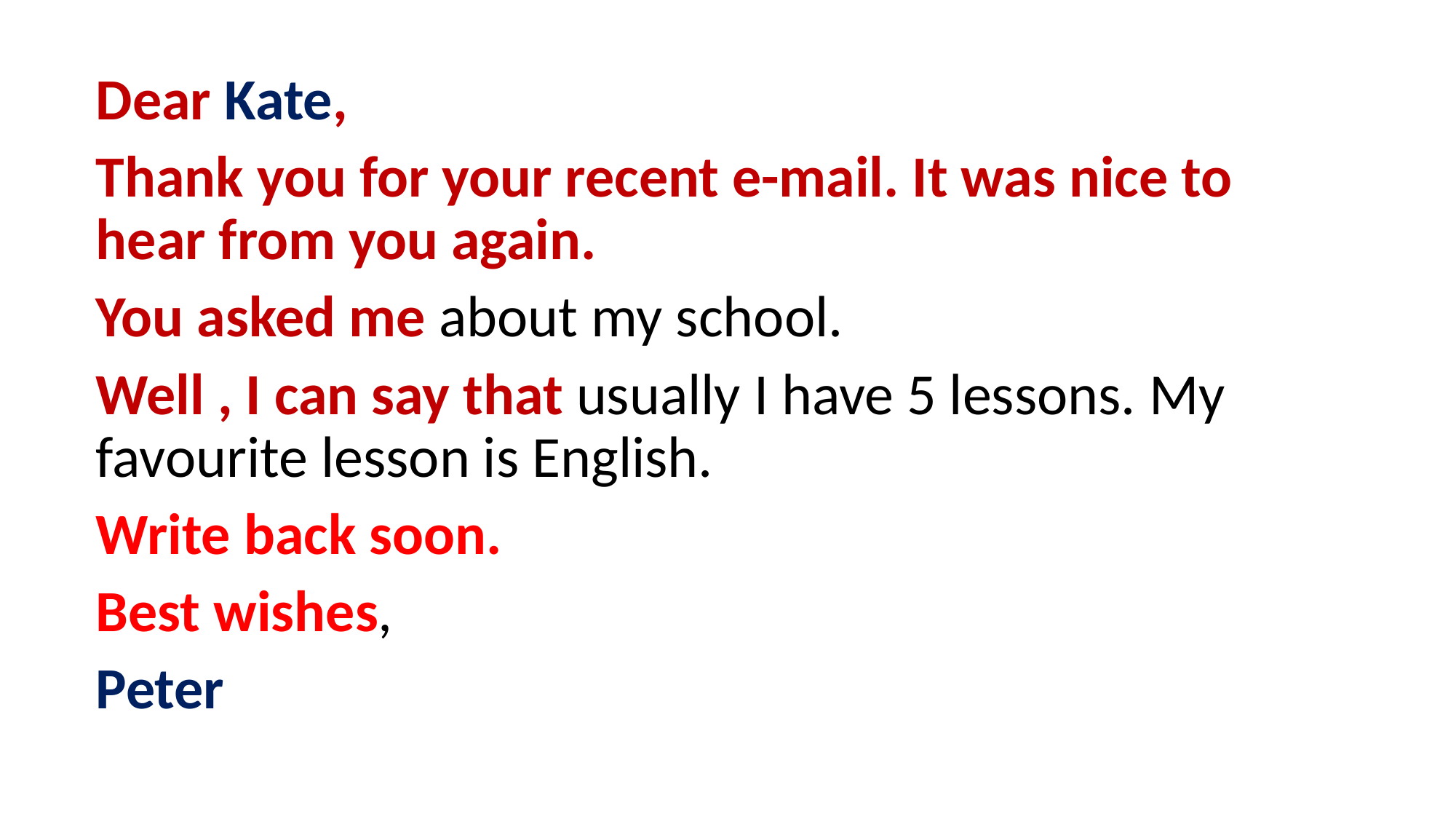

Dear Kate,
Thank you for your recent e-mail. It was nice to hear from you again.
You asked me about my school.
Well , I can say that usually I have 5 lessons. My favourite lesson is English.
Write back soon.
Best wishes,
Peter